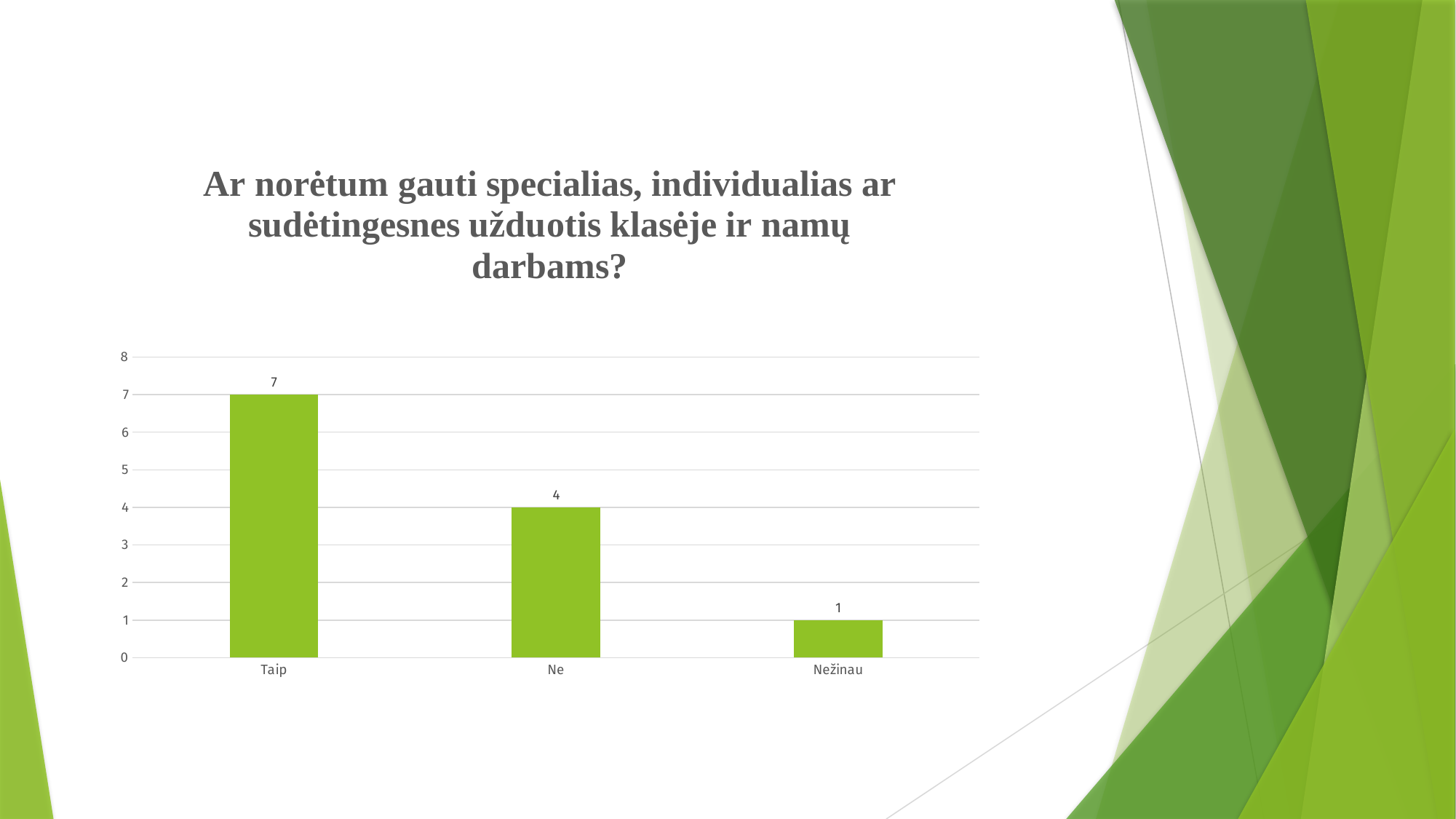

### Chart: Ar norėtum gauti specialias, individualias ar sudėtingesnes užduotis klasėje ir namų darbams?

| Category |  |
|---|---|
| Taip | 7.0 |
| Ne | 4.0 |
| Nežinau | 1.0 |